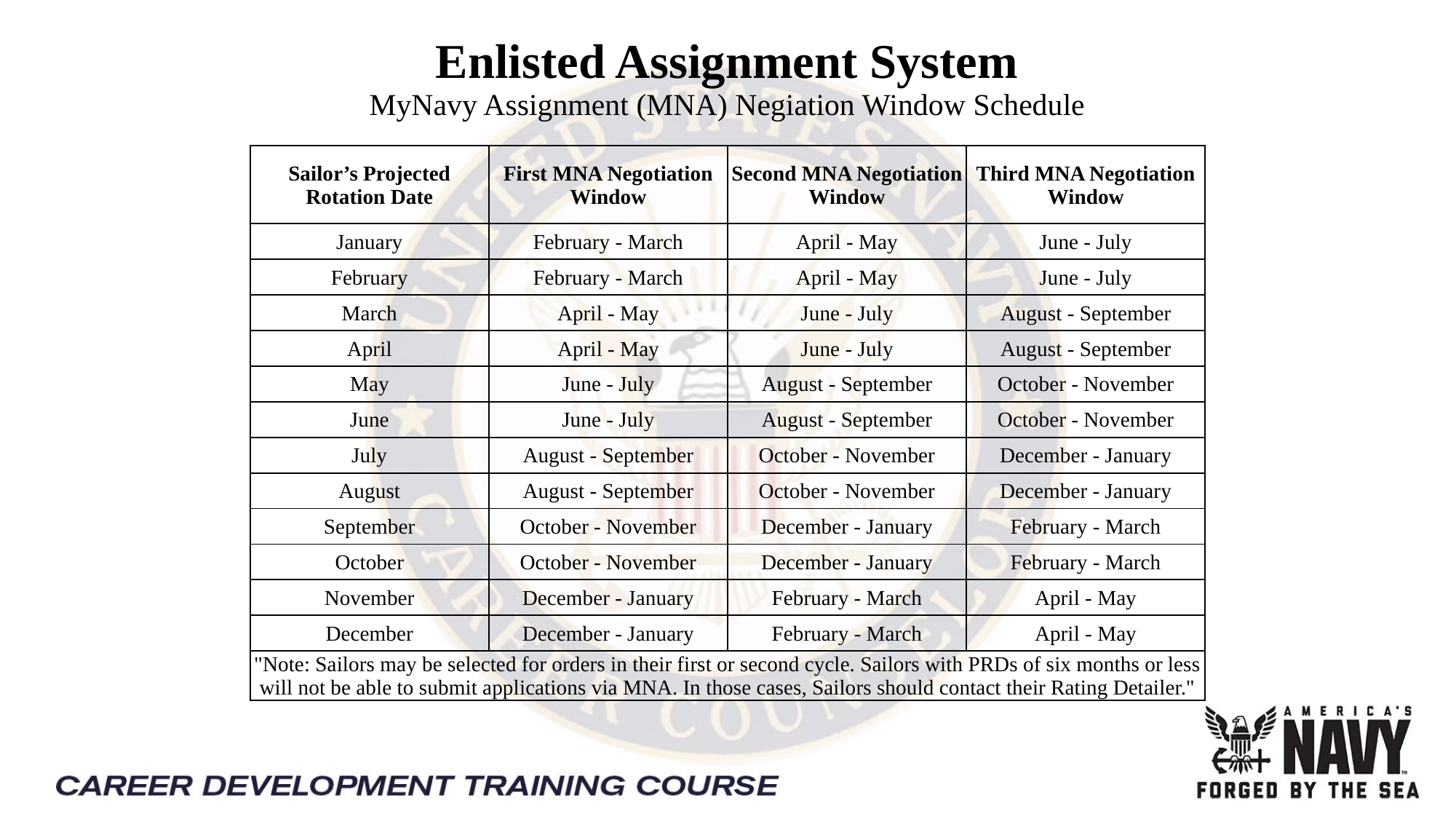

# Enlisted Assignment System MyNavy Assignment (MNA) Negiation Window Schedule
| Sailor’s Projected Rotation Date | First MNA Negotiation Window | Second MNA Negotiation Window | Third MNA Negotiation Window |
| --- | --- | --- | --- |
| January | February - March | April - May | June - July |
| February | February - March | April - May | June - July |
| March | April - May | June - July | August - September |
| April | April - May | June - July | August - September |
| May | June - July | August - September | October - November |
| June | June - July | August - September | October - November |
| July | August - September | October - November | December - January |
| August | August - September | October - November | December - January |
| September | October - November | December - January | February - March |
| October | October - November | December - January | February - March |
| November | December - January | February - March | April - May |
| December | December - January | February - March | April - May |
| "Note: Sailors may be selected for orders in their first or second cycle. Sailors with PRDs of six months or less will not be able to submit applications via MNA. In those cases, Sailors should contact their Rating Detailer." |  |  |  |